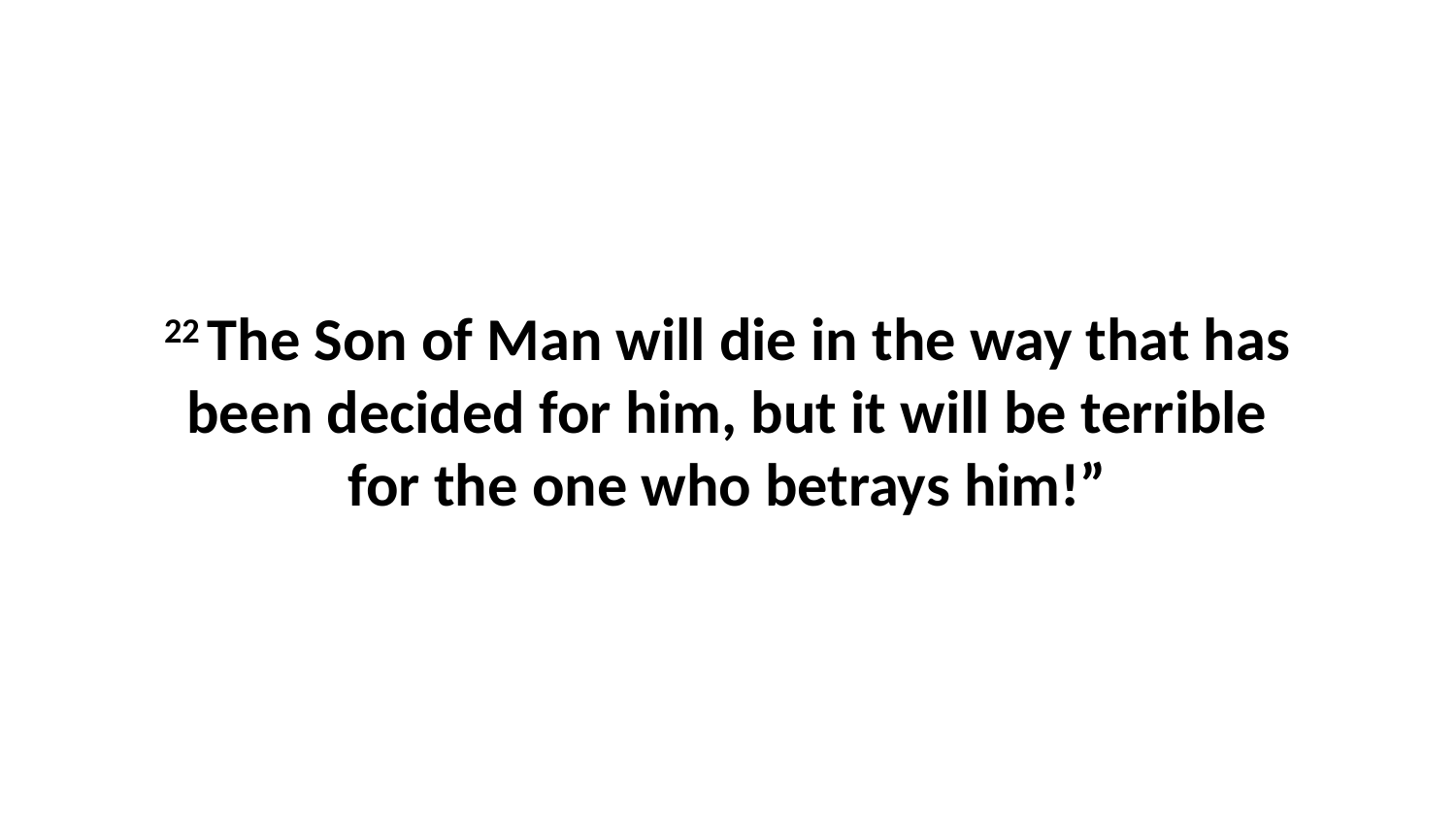

22 The Son of Man will die in the way that has been decided for him, but it will be terrible for the one who betrays him!”